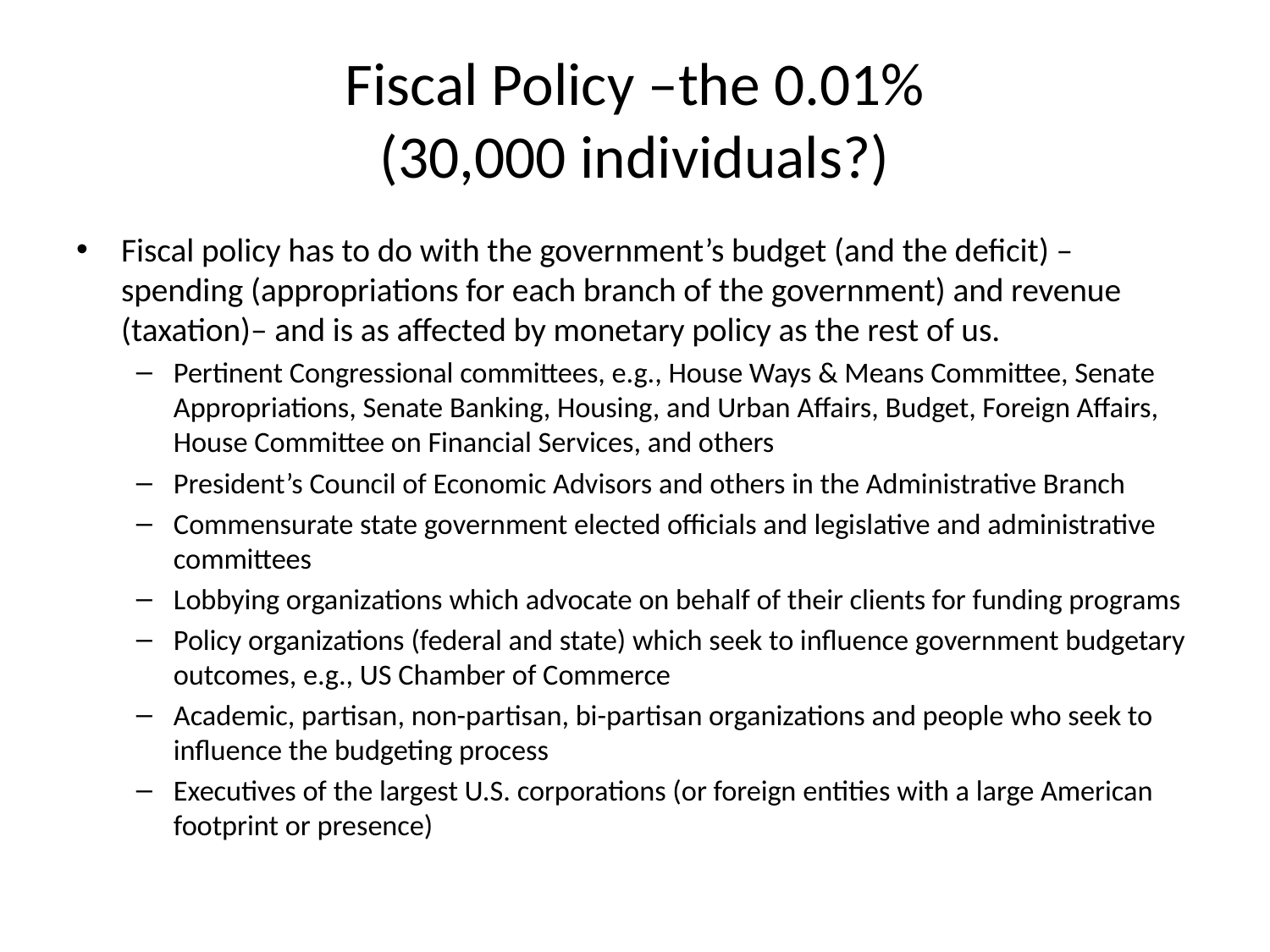

# Fiscal Policy –the 0.01% (30,000 individuals?)
Fiscal policy has to do with the government’s budget (and the deficit) – spending (appropriations for each branch of the government) and revenue (taxation)– and is as affected by monetary policy as the rest of us.
Pertinent Congressional committees, e.g., House Ways & Means Committee, Senate Appropriations, Senate Banking, Housing, and Urban Affairs, Budget, Foreign Affairs, House Committee on Financial Services, and others
President’s Council of Economic Advisors and others in the Administrative Branch
Commensurate state government elected officials and legislative and administrative committees
Lobbying organizations which advocate on behalf of their clients for funding programs
Policy organizations (federal and state) which seek to influence government budgetary outcomes, e.g., US Chamber of Commerce
Academic, partisan, non-partisan, bi-partisan organizations and people who seek to influence the budgeting process
Executives of the largest U.S. corporations (or foreign entities with a large American footprint or presence)